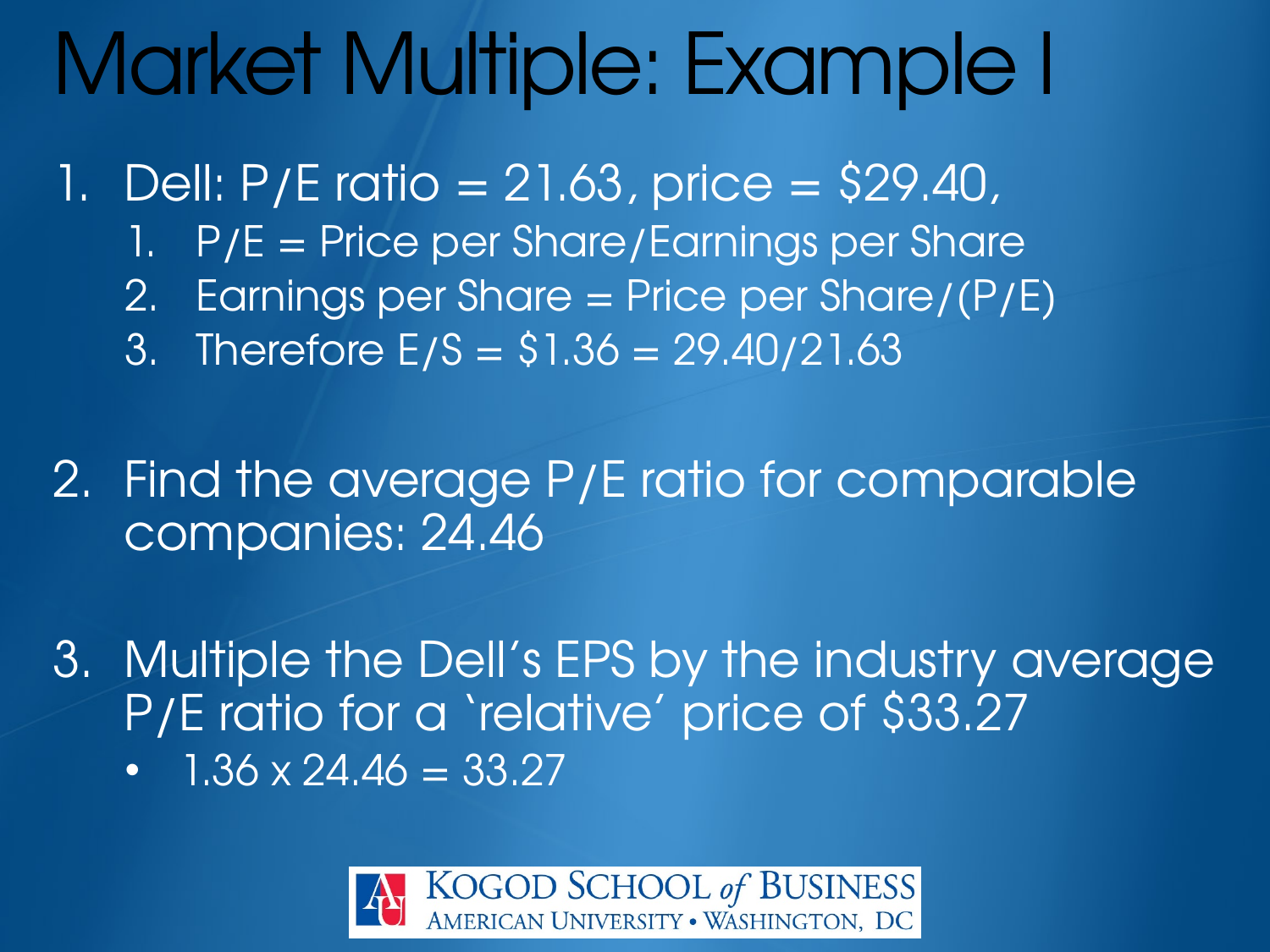

# Market Multiple: Example I
Dell: P/E ratio = 21.63, price = $29.40,
P/E = Price per Share/Earnings per Share
Earnings per Share = Price per Share/(P/E)
Therefore E/S = $1.36 = 29.40/21.63

Find the average P/E ratio for comparable companies: 24.46

Multiple the Dell’s EPS by the industry average P/E ratio for a ‘relative’ price of $33.27
1.36 x 24.46 = 33.27